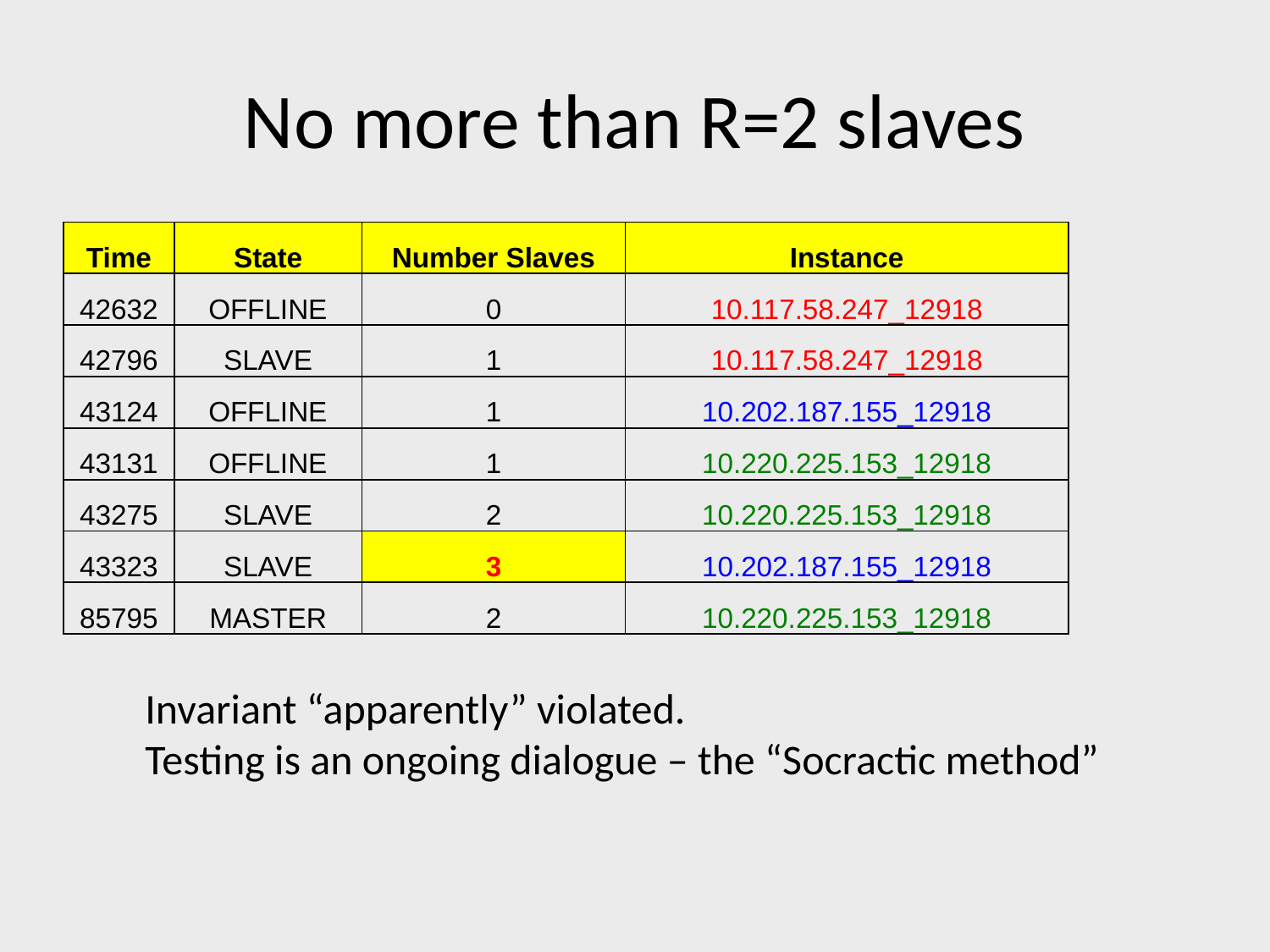

# No more than R=2 slaves
| Time | State | Number Slaves | Instance |
| --- | --- | --- | --- |
| 42632 | OFFLINE | 0 | 10.117.58.247\_12918 |
| 42796 | SLAVE | 1 | 10.117.58.247\_12918 |
| 43124 | OFFLINE | 1 | 10.202.187.155\_12918 |
| 43131 | OFFLINE | 1 | 10.220.225.153\_12918 |
| 43275 | SLAVE | 2 | 10.220.225.153\_12918 |
| 43323 | SLAVE | 3 | 10.202.187.155\_12918 |
| 85795 | MASTER | 2 | 10.220.225.153\_12918 |
Invariant “apparently” violated.
Testing is an ongoing dialogue – the “Socractic method”